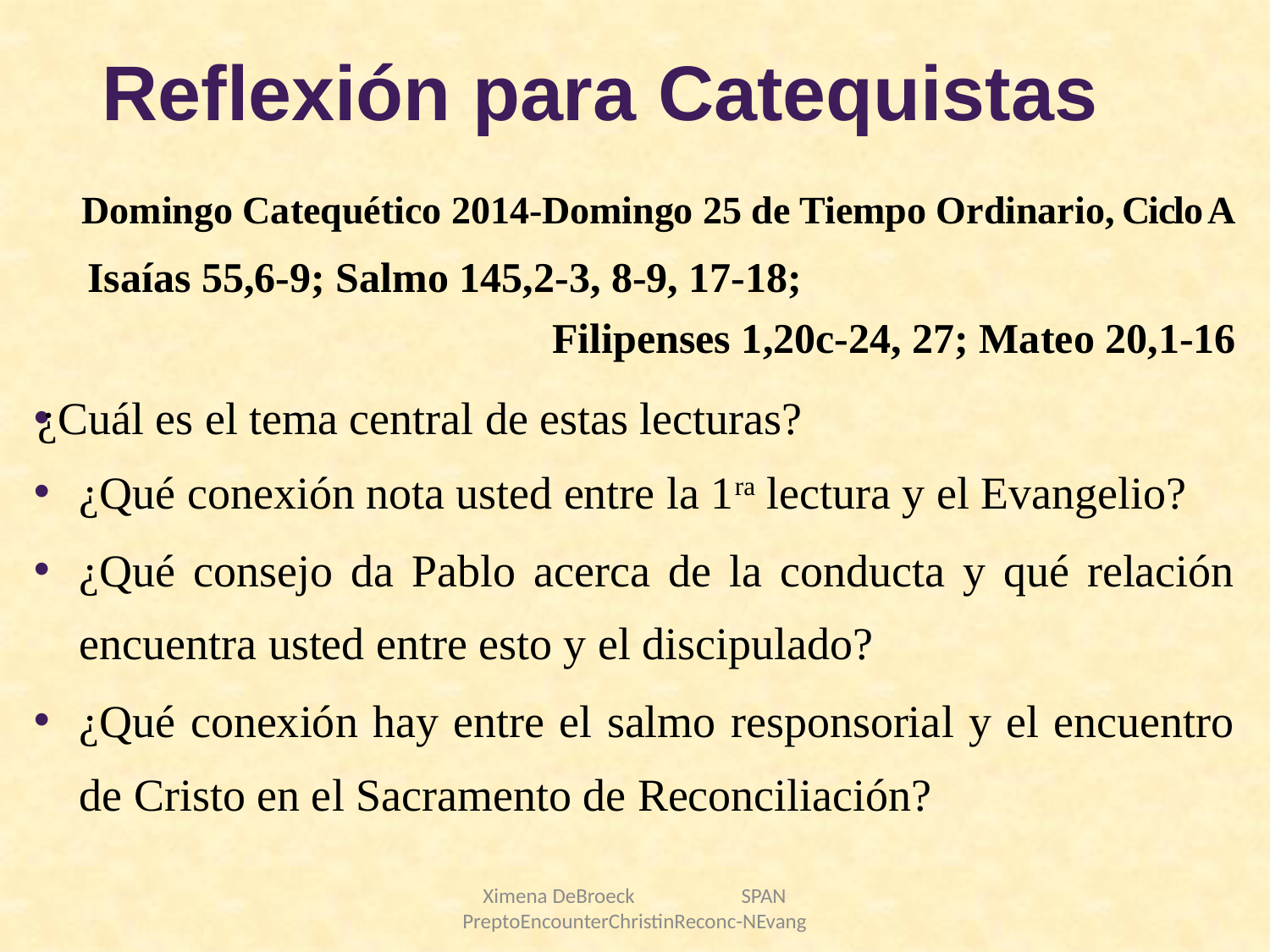

# Reflexión para Catequistas
Domingo Catequético 2014-Domingo 25 de Tiempo Ordinario, Ciclo A
Isaías 55,6-9; Salmo 145,2-3, 8-9, 17-18;                                          Filipenses 1,20c-24, 27; Mateo 20,1-16
¿Cuál es el tema central de estas lecturas?
¿Qué conexión nota usted entre la 1ra lectura y el Evangelio?
¿Qué consejo da Pablo acerca de la conducta y qué relación encuentra usted entre esto y el discipulado?
¿Qué conexión hay entre el salmo responsorial y el encuentro de Cristo en el Sacramento de Reconciliación?

Ximena DeBroeck                      SPAN PreptoEncounterChristinReconc-NEvang